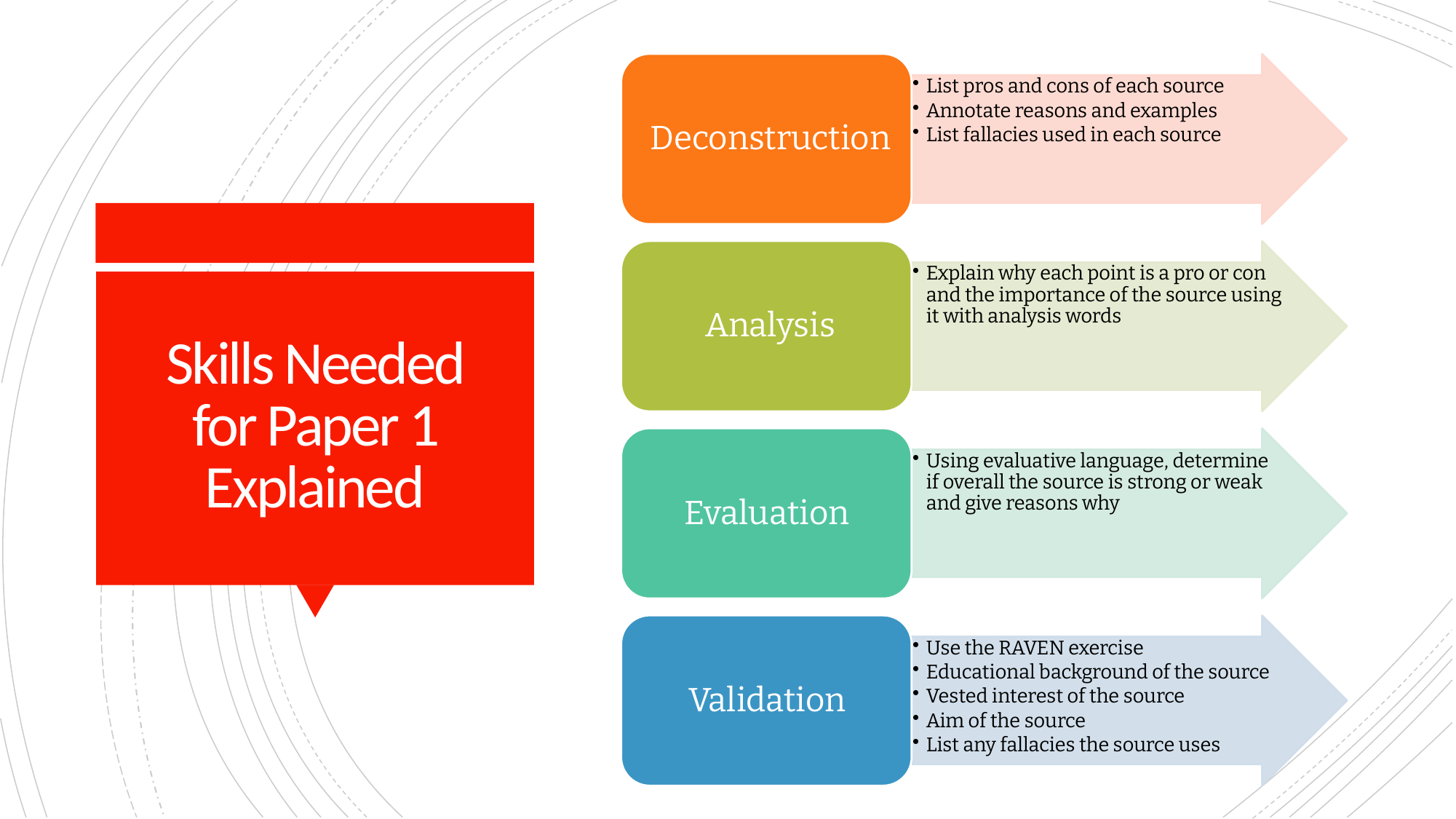

List pros and cons of each source
Annotate reasons and examples
List fallacies used in each source
Deconstruction
Explain why each point is a pro or con and the importance of the source using it with analysis words
Analysis
Using evaluative language, determine if overall the source is strong or weak and give reasons why
Evaluation
Use the RAVEN exercise
Educational background of the source
Vested interest of the source
Aim of the source
List any fallacies the source uses
Validation
# Skills Needed for Paper 1 Explained